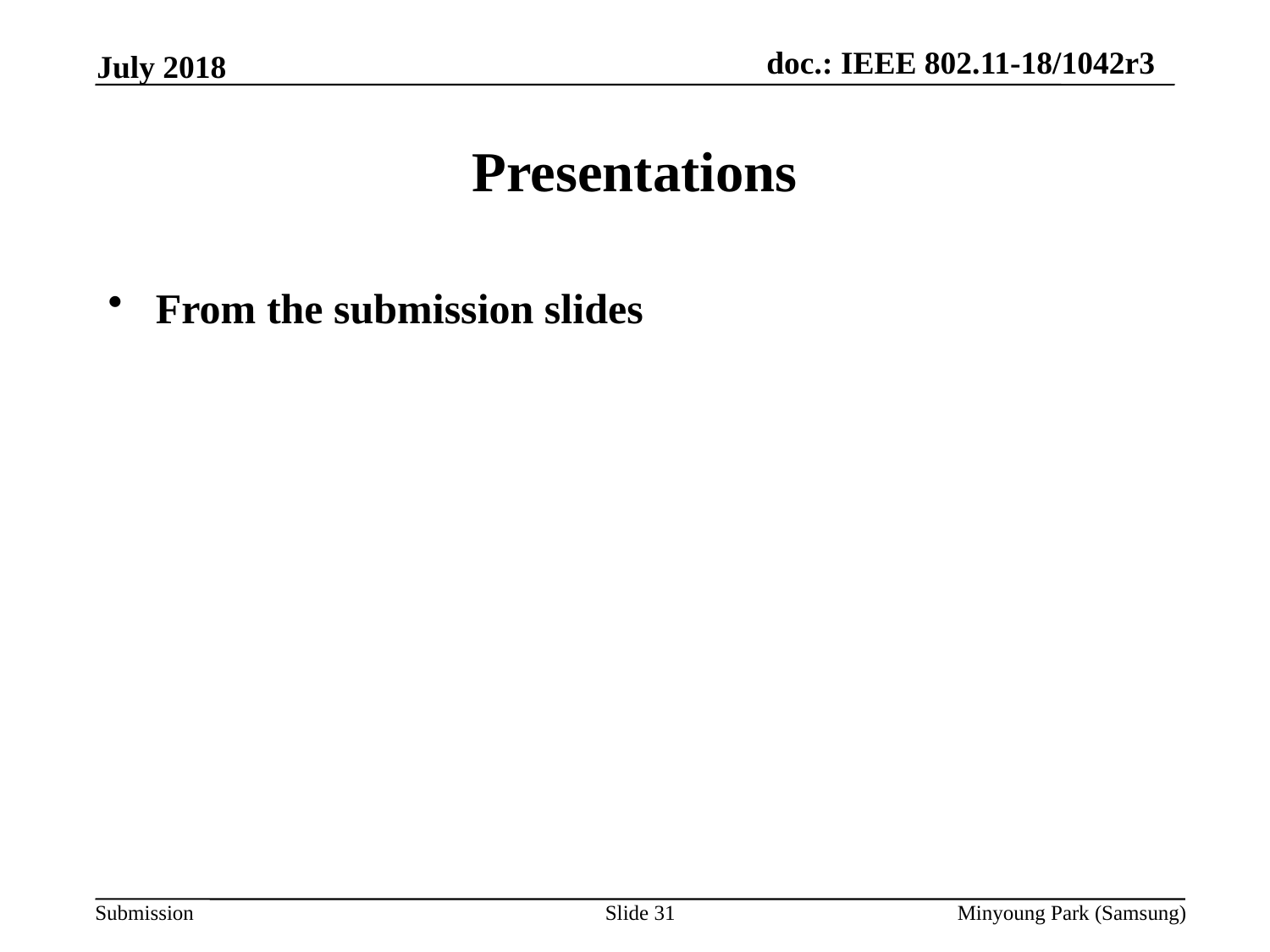

July 2018
# Presentations
From the submission slides

Slide 31
Minyoung Park (Samsung)